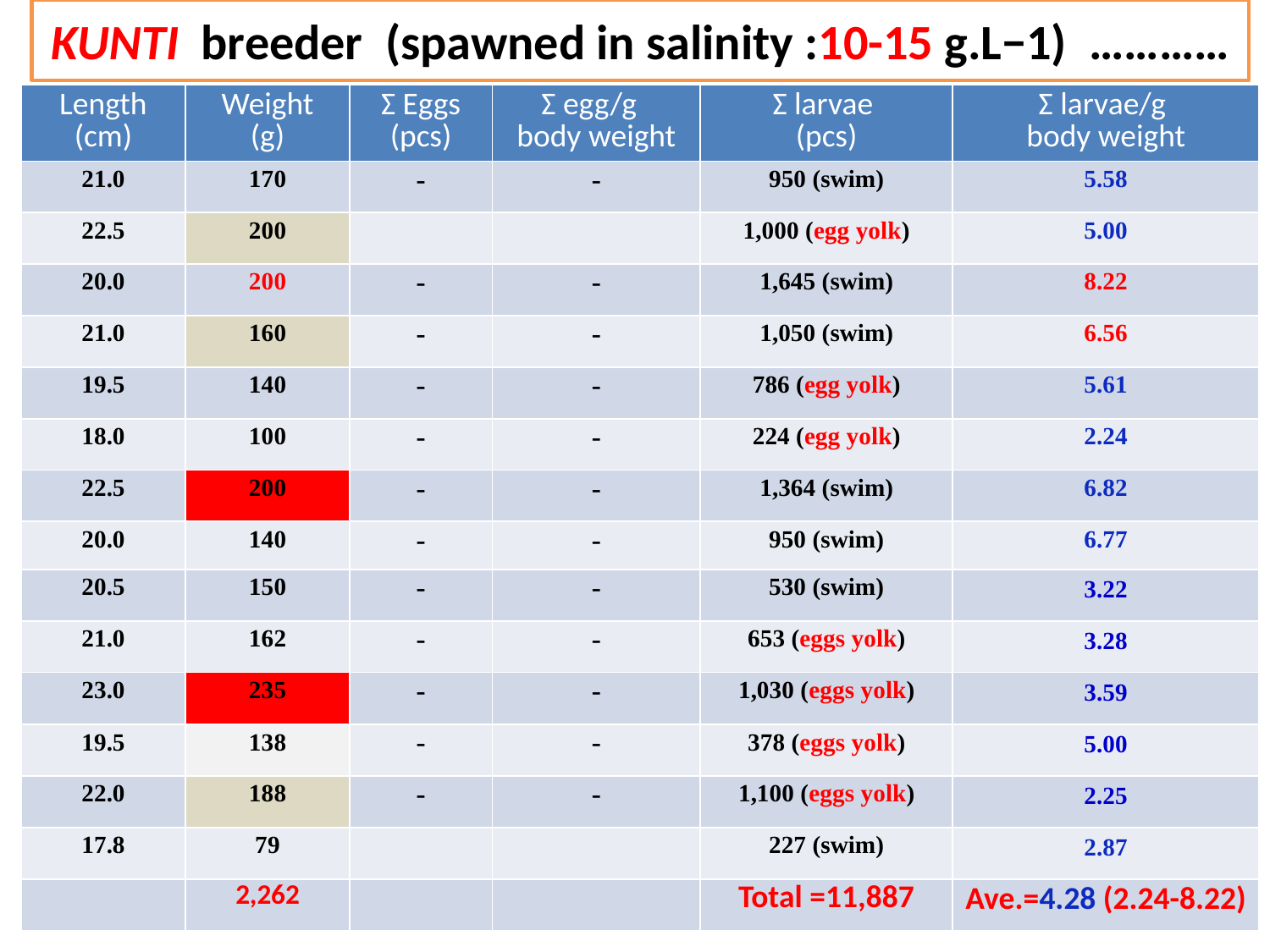

# KUNTI  breeder  (spawned in salinity :10-15 g.L−1)  …………
| Length (cm) | Weight (g) | Ʃ Eggs (pcs) | Ʃ egg/g body weight | Ʃ larvae (pcs) | Ʃ larvae/g body weight |
| --- | --- | --- | --- | --- | --- |
| 21.0 | 170 | - | - | 950 (swim) | 5.58 |
| 22.5 | 200 |  |  | 1,000 (egg yolk) | 5.00 |
| 20.0 | 200 | - | - | 1,645 (swim) | 8.22 |
| 21.0 | 160 | - | - | 1,050 (swim) | 6.56 |
| 19.5 | 140 | - | - | 786 (egg yolk) | 5.61 |
| 18.0 | 100 | - | - | 224 (egg yolk) | 2.24 |
| 22.5 | 200 | - | - | 1,364 (swim) | 6.82 |
| 20.0 | 140 | - | - | 950 (swim) | 6.77 |
| 20.5 | 150 | - | - | 530 (swim) | 3.22 |
| 21.0 | 162 | - | - | 653 (eggs yolk) | 3.28 |
| 23.0 | 235 | - | - | 1,030 (eggs yolk) | 3.59 |
| 19.5 | 138 | - | - | 378 (eggs yolk) | 5.00 |
| 22.0 | 188 | - | - | 1,100 (eggs yolk) | 2.25 |
| 17.8 | 79 |  |  | 227 (swim) | 2.87 |
|  | 2,262 |  |  | Total =11,887 | Ave.=4.28 (2.24-8.22) |